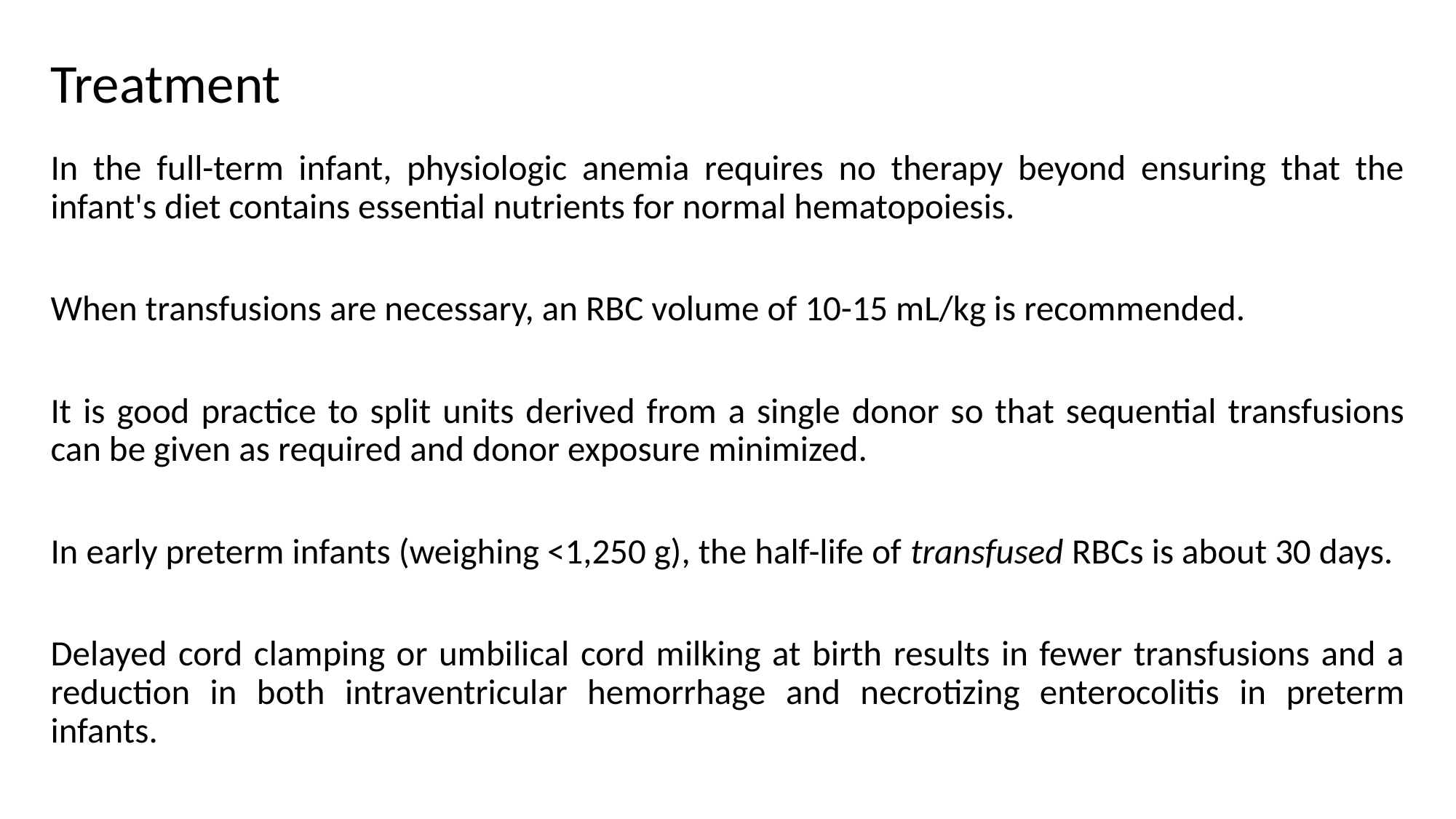

# Treatment
In the full-term infant, physiologic anemia requires no therapy beyond ensuring that the infant's diet contains essential nutrients for normal hematopoiesis.

When transfusions are necessary, an RBC volume of 10-15 mL/kg is recommended.

It is good practice to split units derived from a single donor so that sequential transfusions can be given as required and donor exposure minimized.

In early preterm infants (weighing <1,250 g), the half-life of transfused RBCs is about 30 days.

Delayed cord clamping or umbilical cord milking at birth results in fewer transfusions and a reduction in both intraventricular hemorrhage and necrotizing enterocolitis in preterm infants.